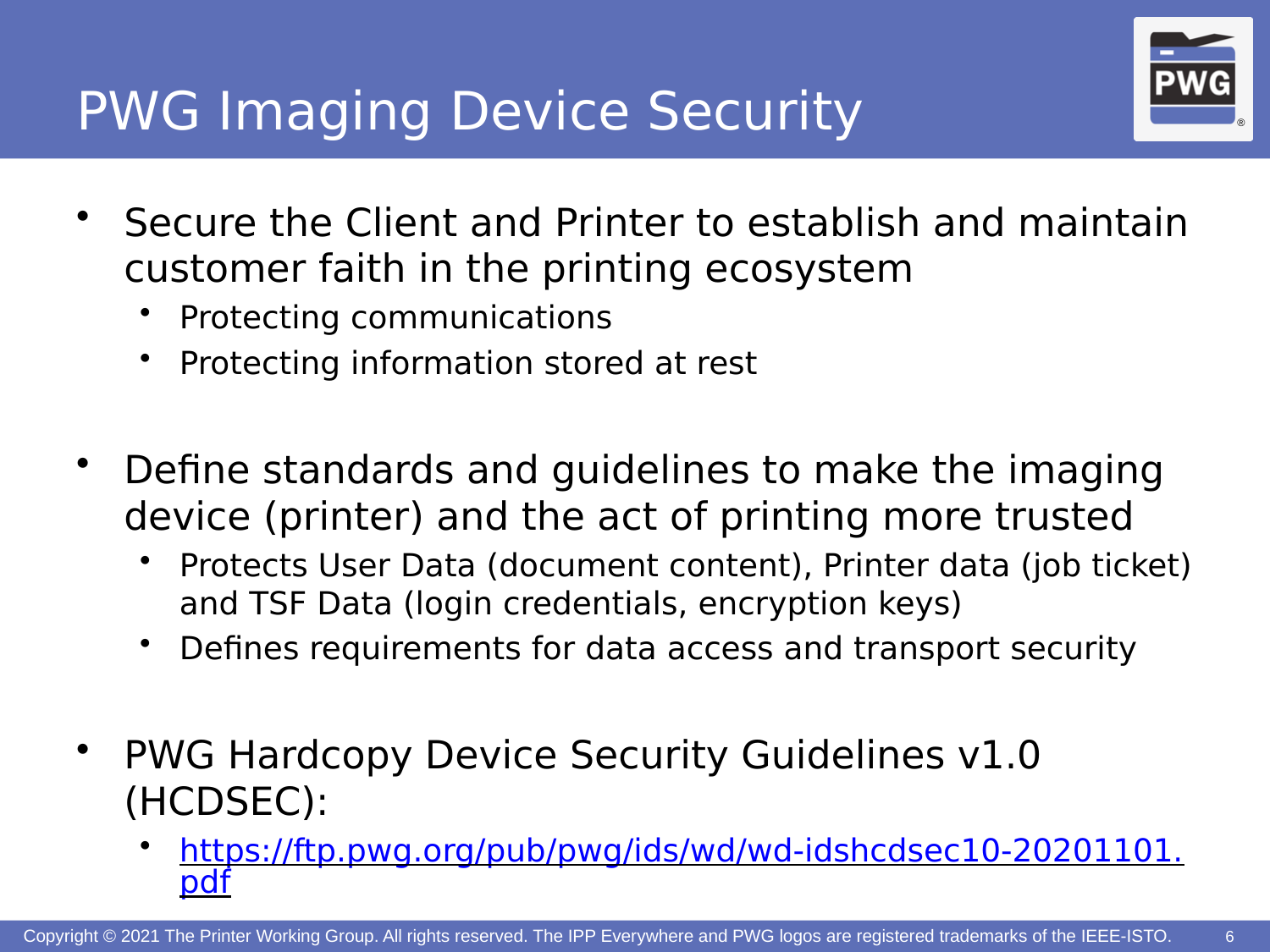

# PWG Imaging Device Security
Secure the Client and Printer to establish and maintain customer faith in the printing ecosystem
Protecting communications
Protecting information stored at rest

Define standards and guidelines to make the imaging device (printer) and the act of printing more trusted
Protects User Data (document content), Printer data (job ticket) and TSF Data (login credentials, encryption keys)
Defines requirements for data access and transport security

PWG Hardcopy Device Security Guidelines v1.0 (HCDSEC):
https://ftp.pwg.org/pub/pwg/ids/wd/wd-idshcdsec10-20201101.pdf

6